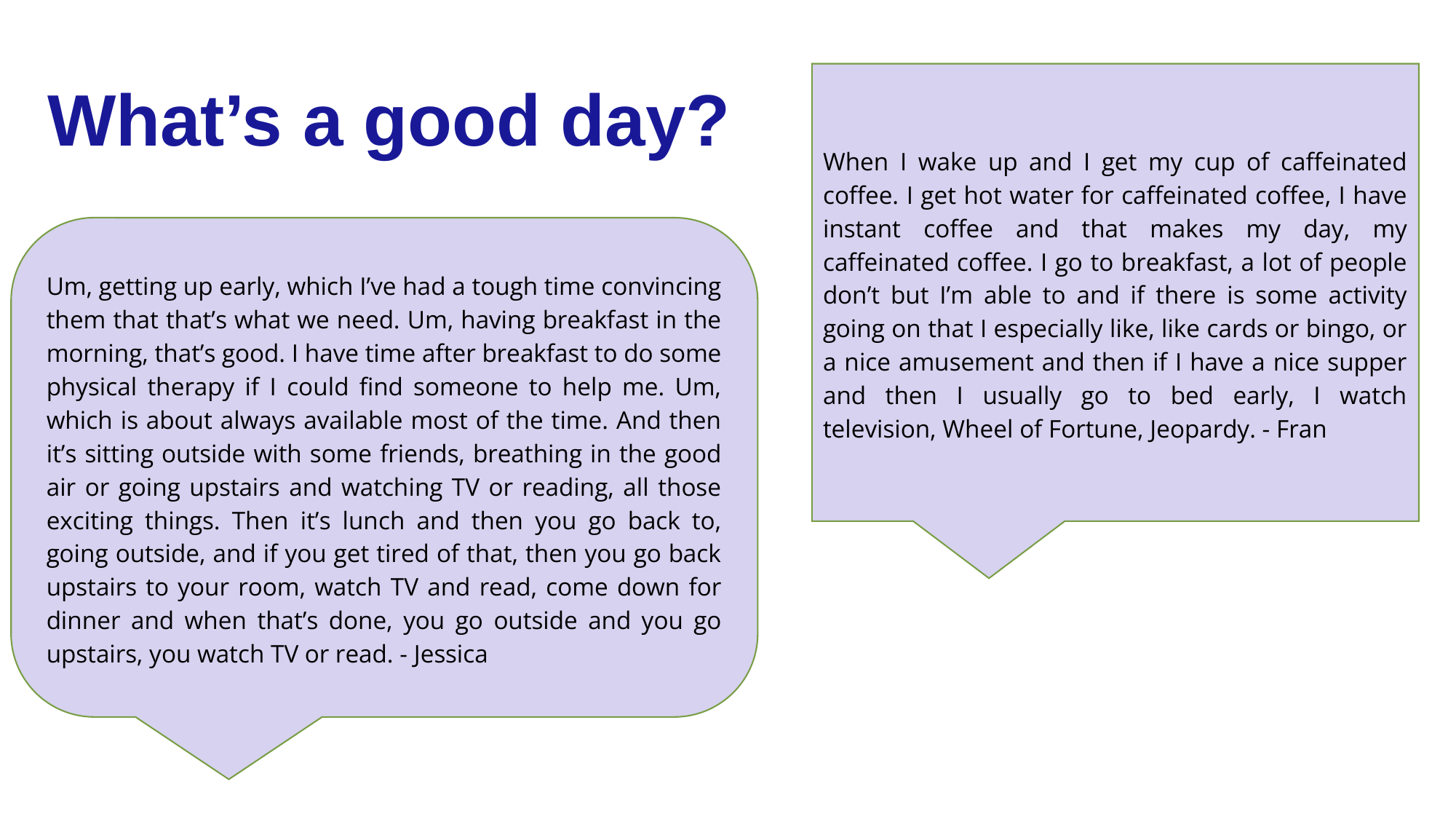

# What’s a good day?
When I wake up and I get my cup of caffeinated coffee. I get hot water for caffeinated coffee, I have instant coffee and that makes my day, my caffeinated coffee. I go to breakfast, a lot of people don’t but I’m able to and if there is some activity going on that I especially like, like cards or bingo, or a nice amusement and then if I have a nice supper and then I usually go to bed early, I watch television, Wheel of Fortune, Jeopardy. - Fran
Um, getting up early, which I’ve had a tough time convincing them that that’s what we need. Um, having breakfast in the morning, that’s good. I have time after breakfast to do some physical therapy if I could find someone to help me. Um, which is about always available most of the time. And then it’s sitting outside with some friends, breathing in the good air or going upstairs and watching TV or reading, all those exciting things. Then it’s lunch and then you go back to, going outside, and if you get tired of that, then you go back upstairs to your room, watch TV and read, come down for dinner and when that’s done, you go outside and you go upstairs, you watch TV or read. - Jessica